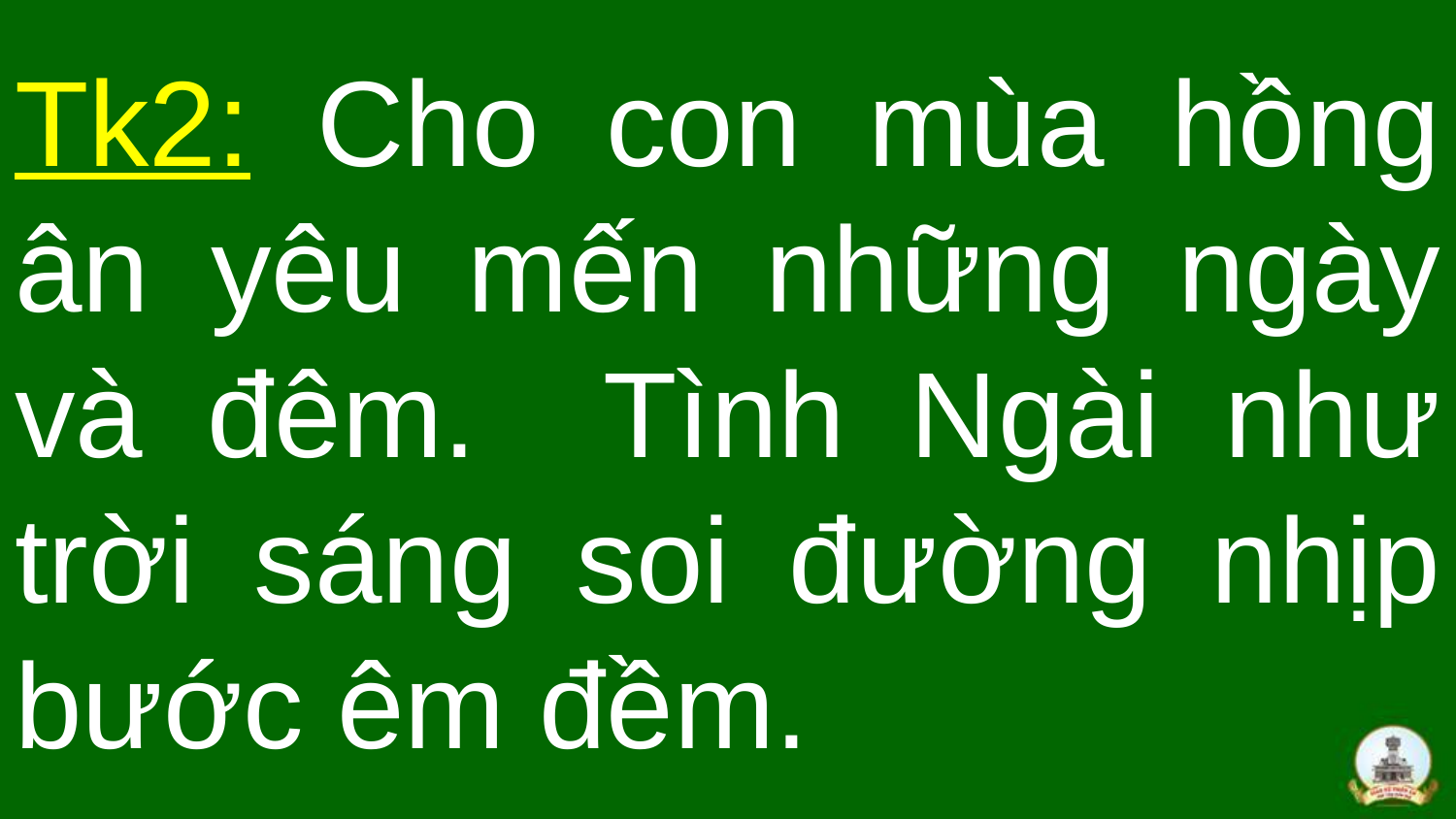

# Tk2: Cho con mùa hồng ân yêu mến những ngày và đêm.  Tình Ngài như trời sáng soi đường nhịp bước êm đềm.